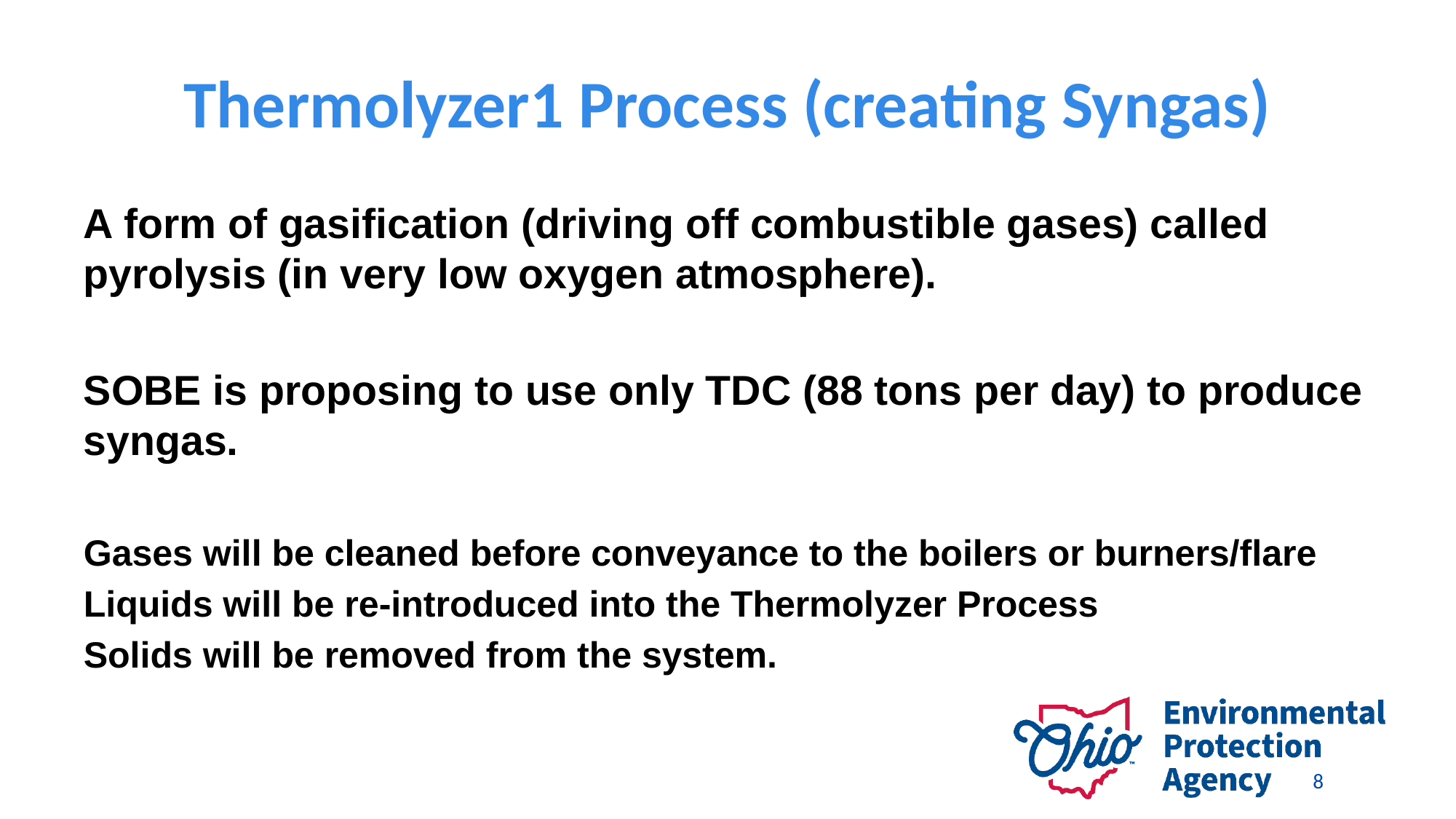

# Thermolyzer1 Process (creating Syngas)
A form of gasification (driving off combustible gases) called pyrolysis (in very low oxygen atmosphere).

SOBE is proposing to use only TDC (88 tons per day) to produce syngas.

Gases will be cleaned before conveyance to the boilers or burners/flare
Liquids will be re-introduced into the Thermolyzer Process
Solids will be removed from the system.